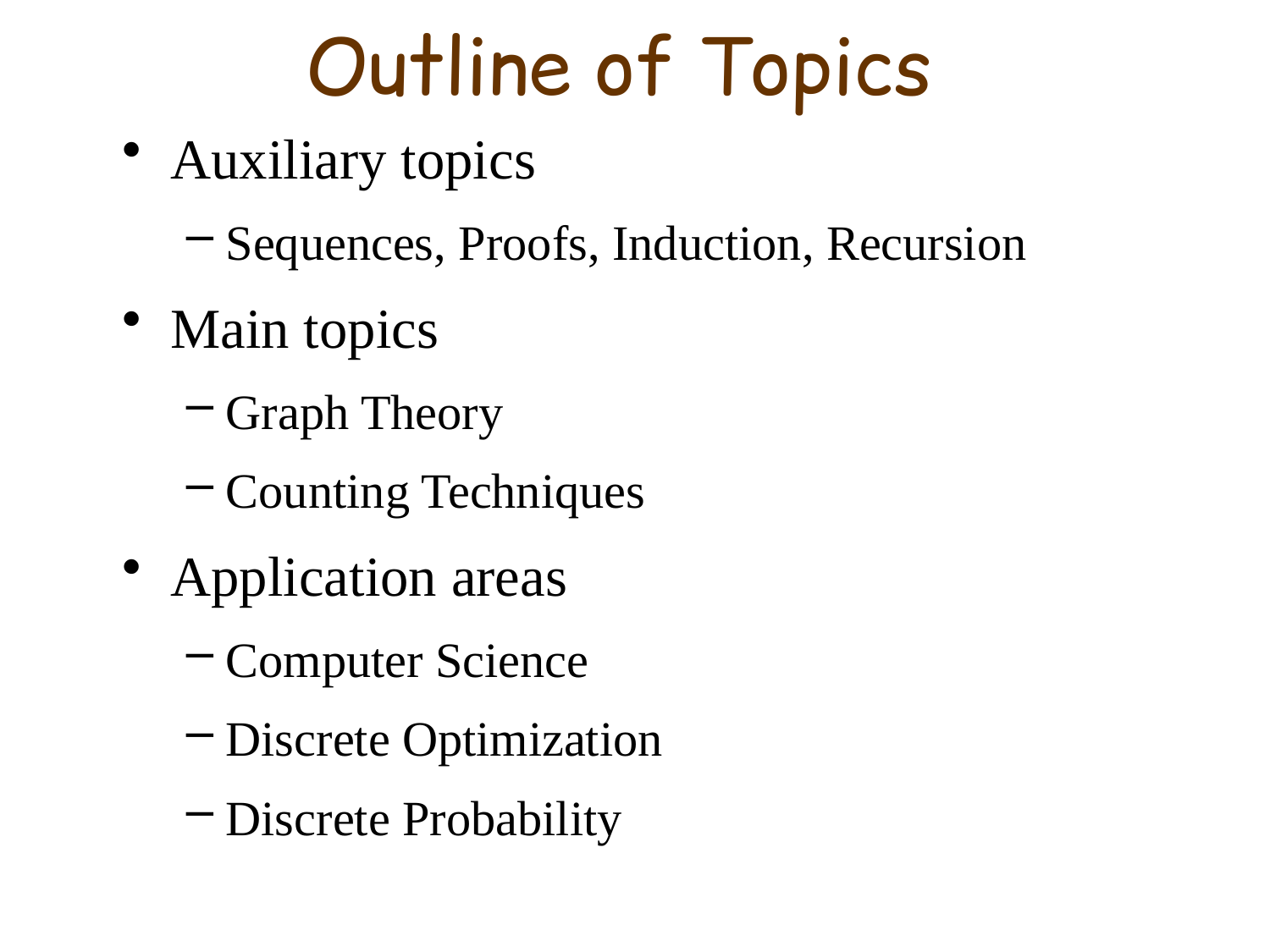

# Outline of Topics
Auxiliary topics
Sequences, Proofs, Induction, Recursion
Main topics
Graph Theory
Counting Techniques
Application areas
Computer Science
Discrete Optimization
Discrete Probability